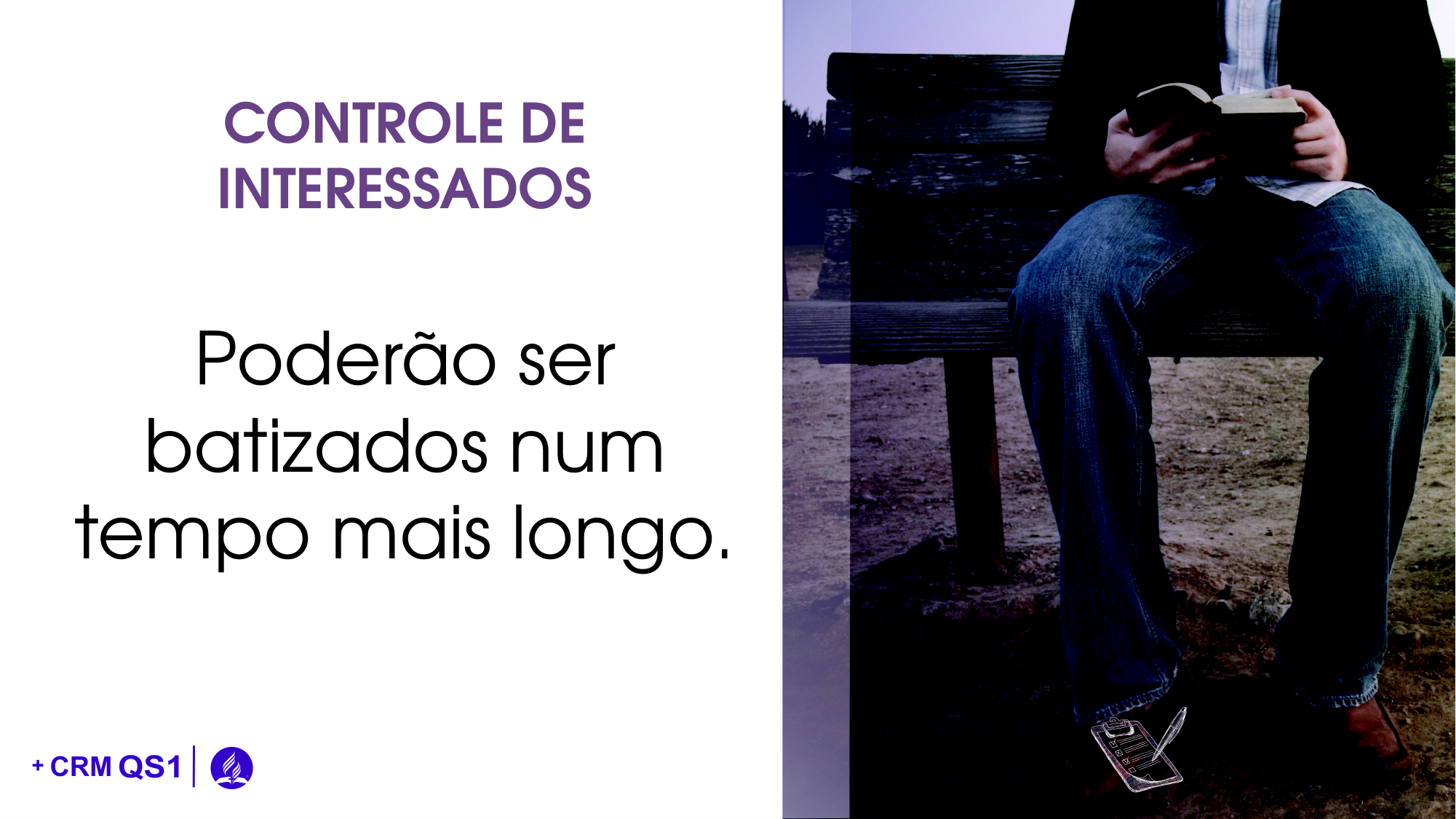

CONTROLE DE INTERESSADOS
Poderão ser batizados num tempo mais longo.